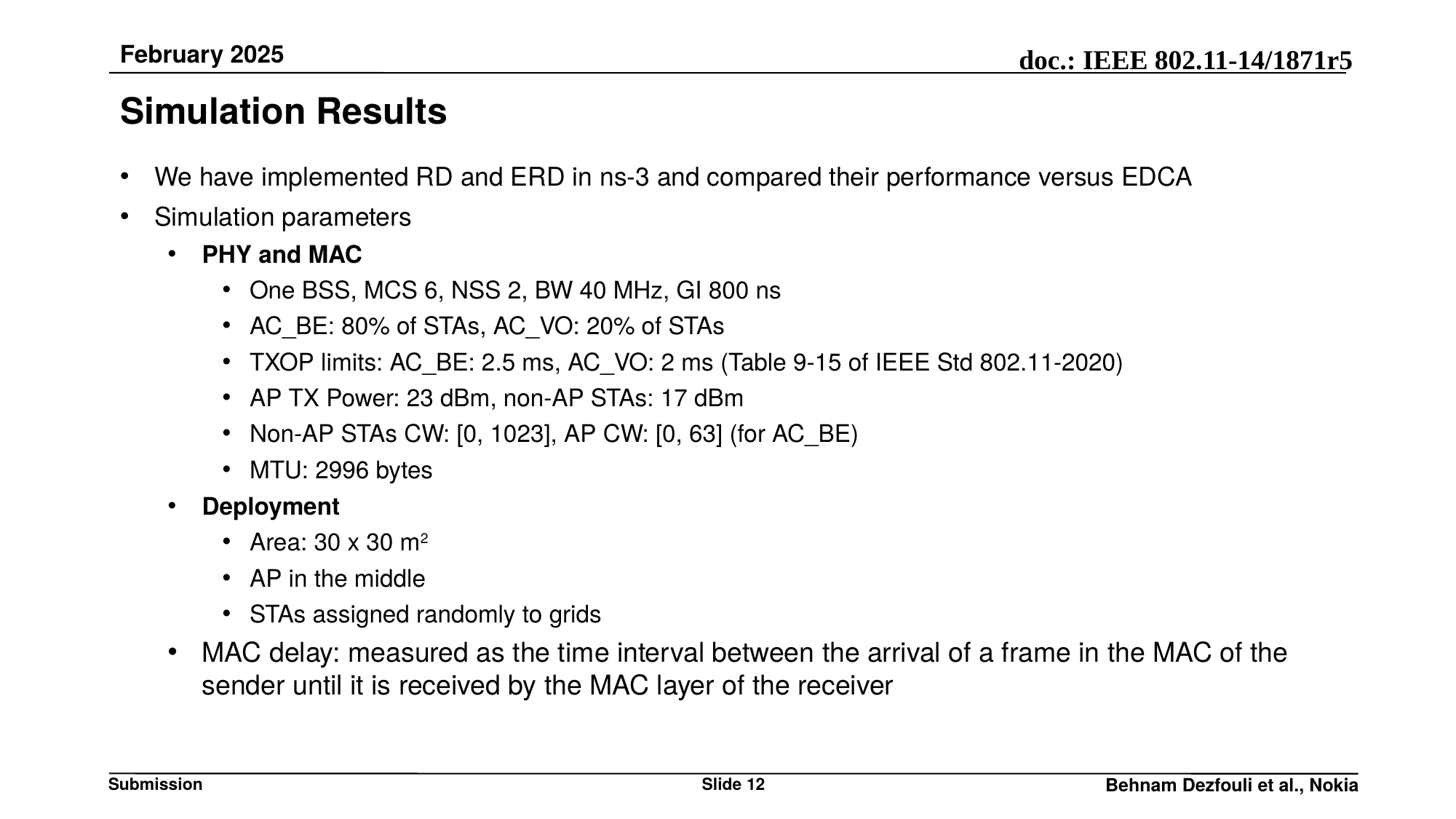

# Simulation Results
We have implemented RD and ERD in ns-3 and compared their performance versus EDCA
Simulation parameters
PHY and MAC
One BSS, MCS 6, NSS 2, BW 40 MHz, GI 800 ns
AC_BE: 80% of STAs, AC_VO: 20% of STAs
TXOP limits: AC_BE: 2.5 ms, AC_VO: 2 ms (Table 9-15 of IEEE Std 802.11-2020)
AP TX Power: 23 dBm, non-AP STAs: 17 dBm
Non-AP STAs CW: [0, 1023], AP CW: [0, 63] (for AC_BE)
MTU: 2996 bytes
Deployment
Area: 30 x 30 m2
AP in the middle
STAs assigned randomly to grids
MAC delay: measured as the time interval between the arrival of a frame in the MAC of the sender until it is received by the MAC layer of the receiver

Slide 12
Behnam Dezfouli et al., Nokia